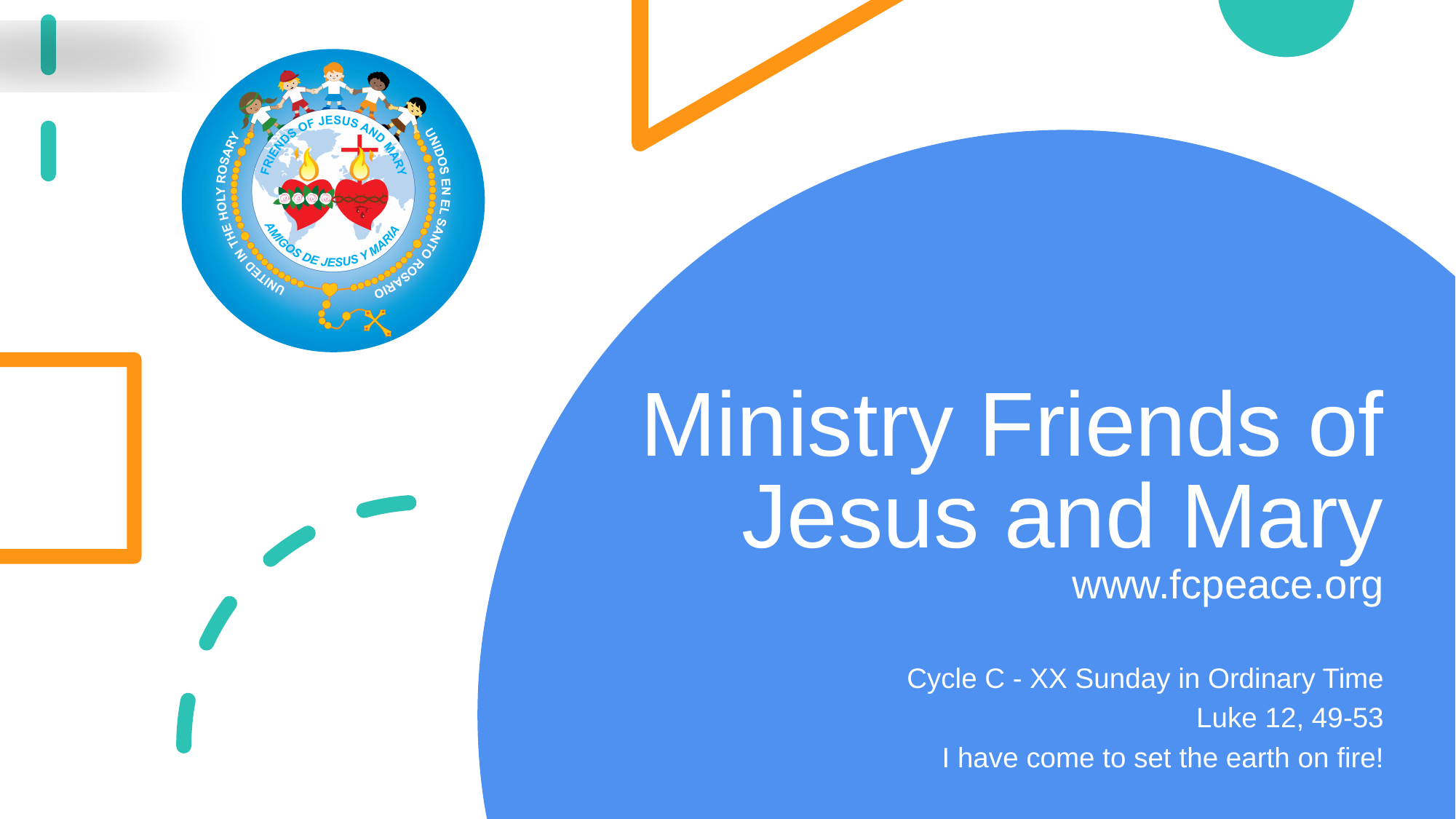

# Ministry Friends of Jesus and Mary www.fcpeace.org
Cycle C - XX Sunday in Ordinary Time
 Luke 12, 49-53
I have come to set the earth on fire!